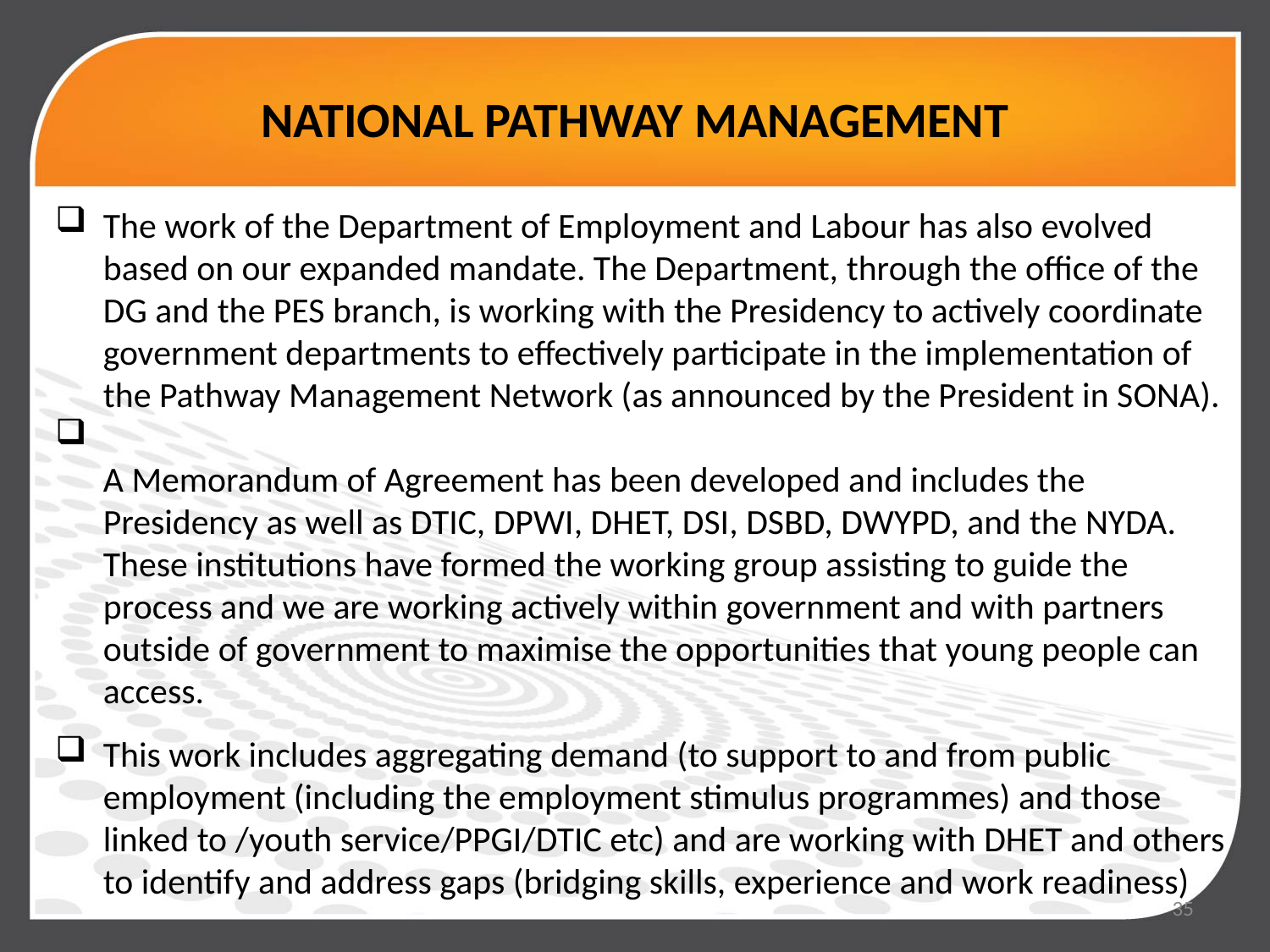

# NATIONAL PATHWAY MANAGEMENT
The work of the Department of Employment and Labour has also evolved based on our expanded mandate. The Department, through the office of the DG and the PES branch, is working with the Presidency to actively coordinate government departments to effectively participate in the implementation of the Pathway Management Network (as announced by the President in SONA).
A Memorandum of Agreement has been developed and includes the Presidency as well as DTIC, DPWI, DHET, DSI, DSBD, DWYPD, and the NYDA. These institutions have formed the working group assisting to guide the process and we are working actively within government and with partners outside of government to maximise the opportunities that young people can access.

This work includes aggregating demand (to support to and from public employment (including the employment stimulus programmes) and those linked to /youth service/PPGI/DTIC etc) and are working with DHET and others to identify and address gaps (bridging skills, experience and work readiness)

35